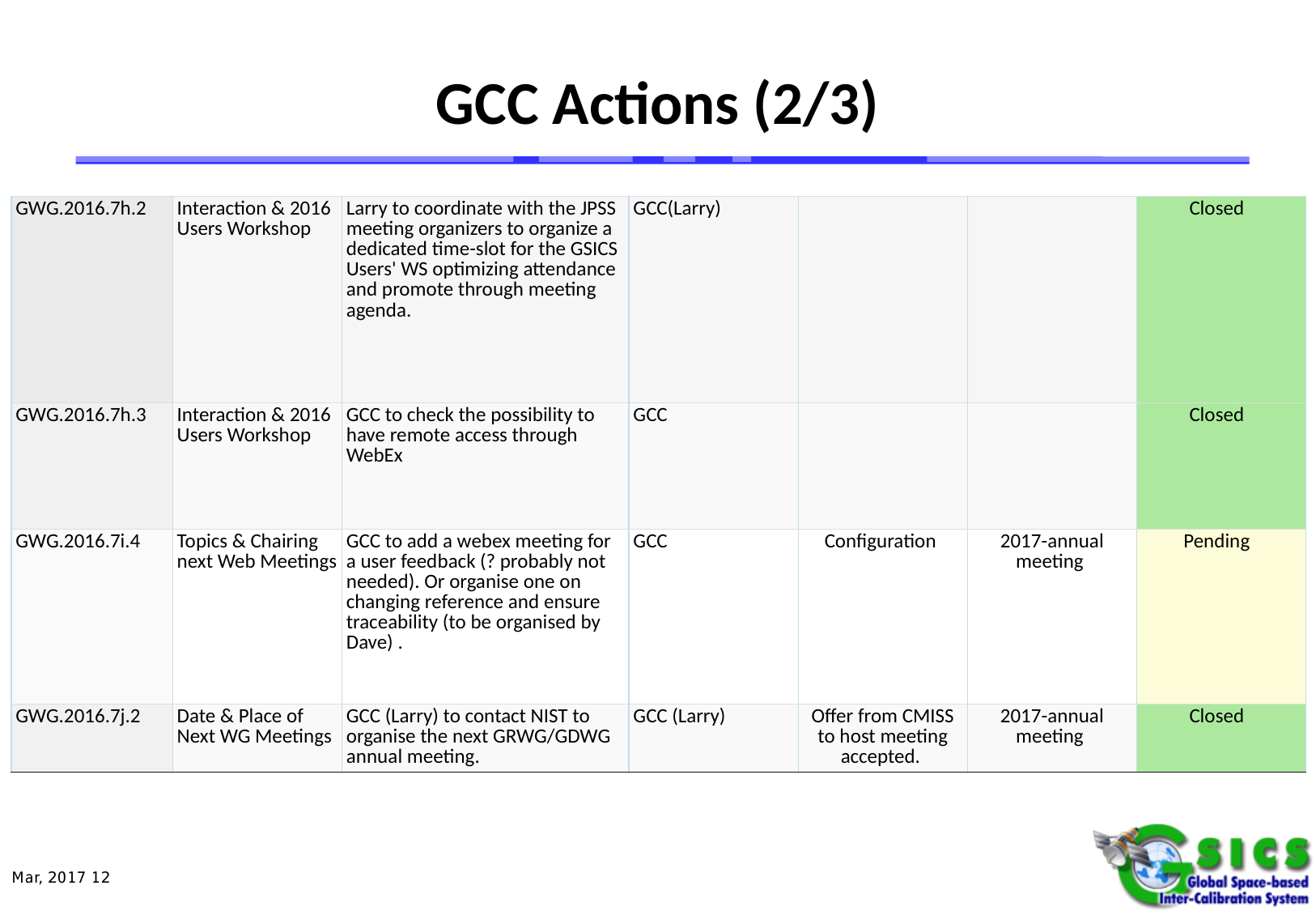

# GCC Actions (2/3)
| GWG.2016.7h.2 | Interaction & 2016 Users Workshop | Larry to coordinate with the JPSS meeting organizers to organize a dedicated time-slot for the GSICS Users' WS optimizing attendance and promote through meeting agenda. | GCC(Larry) |  |  | Closed |
| --- | --- | --- | --- | --- | --- | --- |
| GWG.2016.7h.3 | Interaction & 2016 Users Workshop | GCC to check the possibility to have remote access through WebEx | GCC |  |  | Closed |
| GWG.2016.7i.4 | Topics & Chairing next Web Meetings | GCC to add a webex meeting for a user feedback (? probably not needed). Or organise one on changing reference and ensure traceability (to be organised by Dave) . | GCC | Configuration | 2017-annual meeting | Pending |
| GWG.2016.7j.2 | Date & Place of Next WG Meetings | GCC (Larry) to contact NIST to organise the next GRWG/GDWG annual meeting. | GCC (Larry) | Offer from CMISS to host meeting accepted. | 2017-annual meeting | Closed |